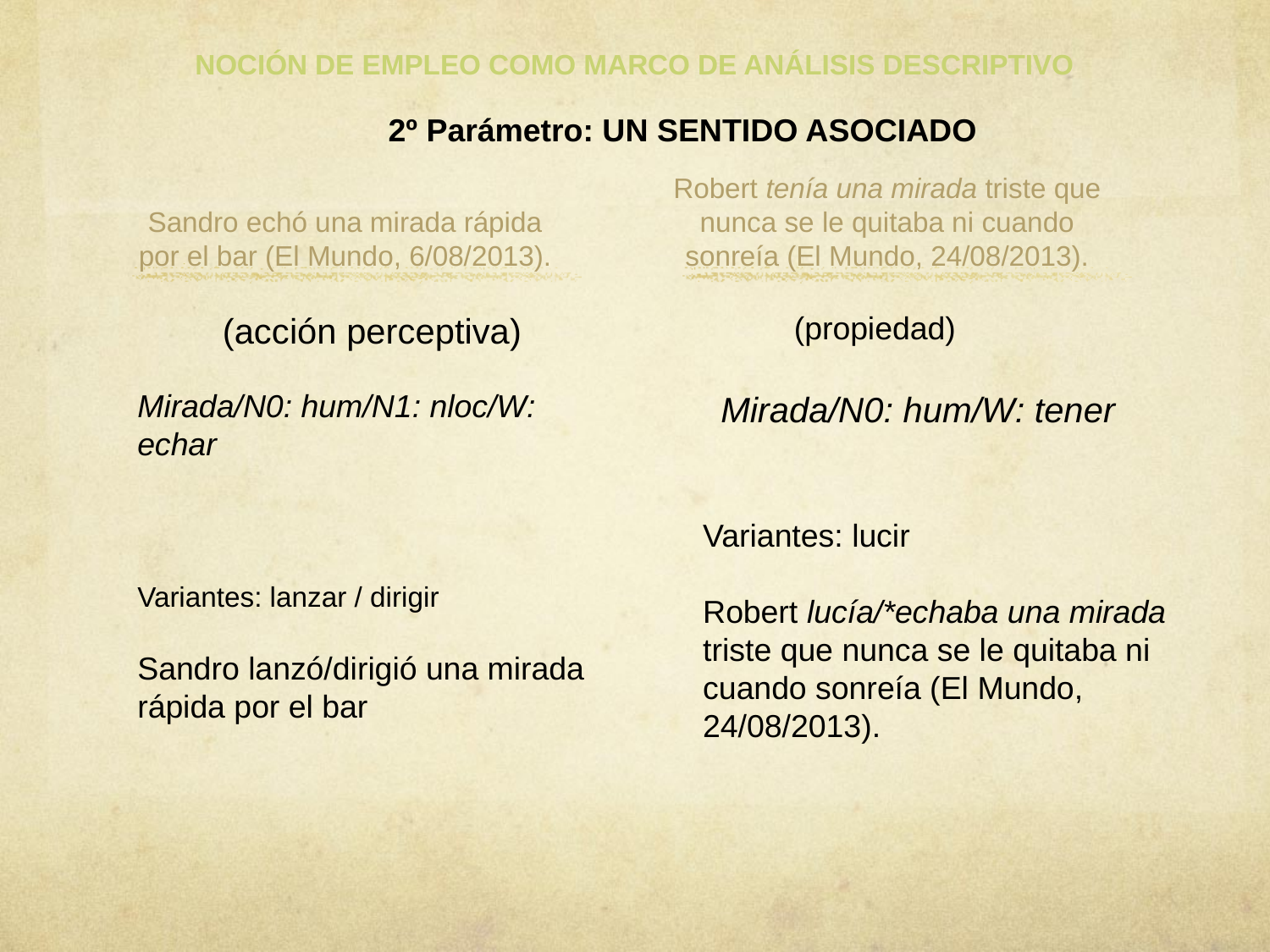

# NOCIÓN DE EMPLEO COMO MARCO DE ANÁLISIS DESCRIPTIVO
2º Parámetro: UN SENTIDO ASOCIADO
Sandro echó una mirada rápida por el bar (El Mundo, 6/08/2013).

Robert tenía una mirada triste que nunca se le quitaba ni cuando sonreía (El Mundo, 24/08/2013).
(acción perceptiva)
Mirada/N0: hum/N1: nloc/W: echar

Variantes: lanzar / dirigir
Sandro lanzó/dirigió una mirada rápida por el bar
(propiedad)

Mirada/N0: hum/W: tener

Variantes: lucir

Robert lucía/*echaba una mirada triste que nunca se le quitaba ni cuando sonreía (El Mundo, 24/08/2013).